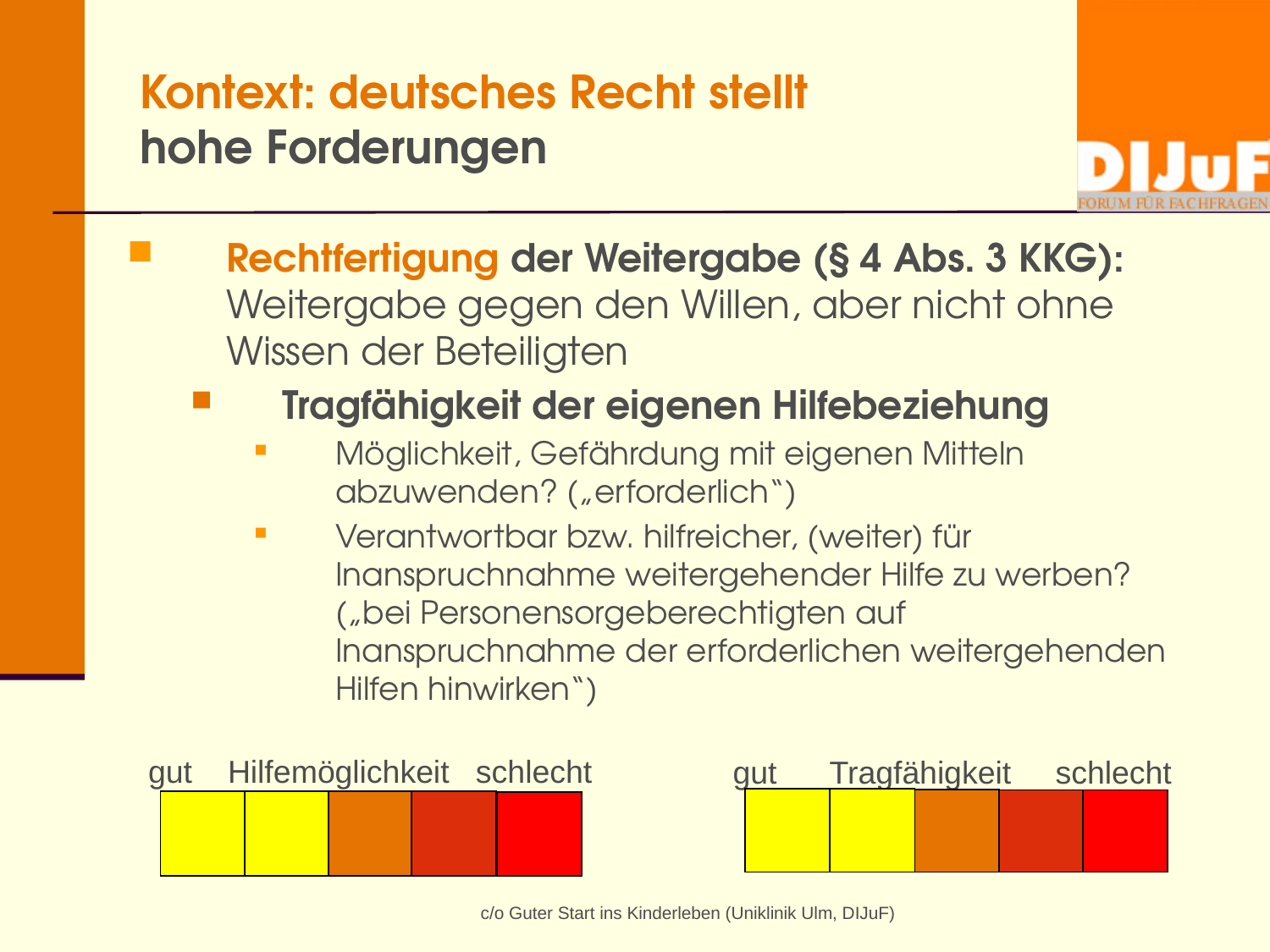

# Kontext: deutsches Recht stellt hohe Forderungen

Rechtfertigung der Weitergabe (§ 4 Abs. 3 KKG): Weitergabe gegen den Willen, aber nicht ohne Wissen der Beteiligten
Tragfähigkeit der eigenen Hilfebeziehung
Möglichkeit, Gefährdung mit eigenen Mitteln abzuwenden? („erforderlich“)
Verantwortbar bzw. hilfreicher, (weiter) für Inanspruchnahme weitergehender Hilfe zu werben? („bei Personensorgeberechtigten auf Inanspruchnahme der erforderlichen weitergehenden Hilfen hinwirken“)
gut    Hilfemöglichkeit   schlecht
gut      Tragfähigkeit     schlecht

c/o Guter Start ins Kinderleben (Uniklinik Ulm, DIJuF)